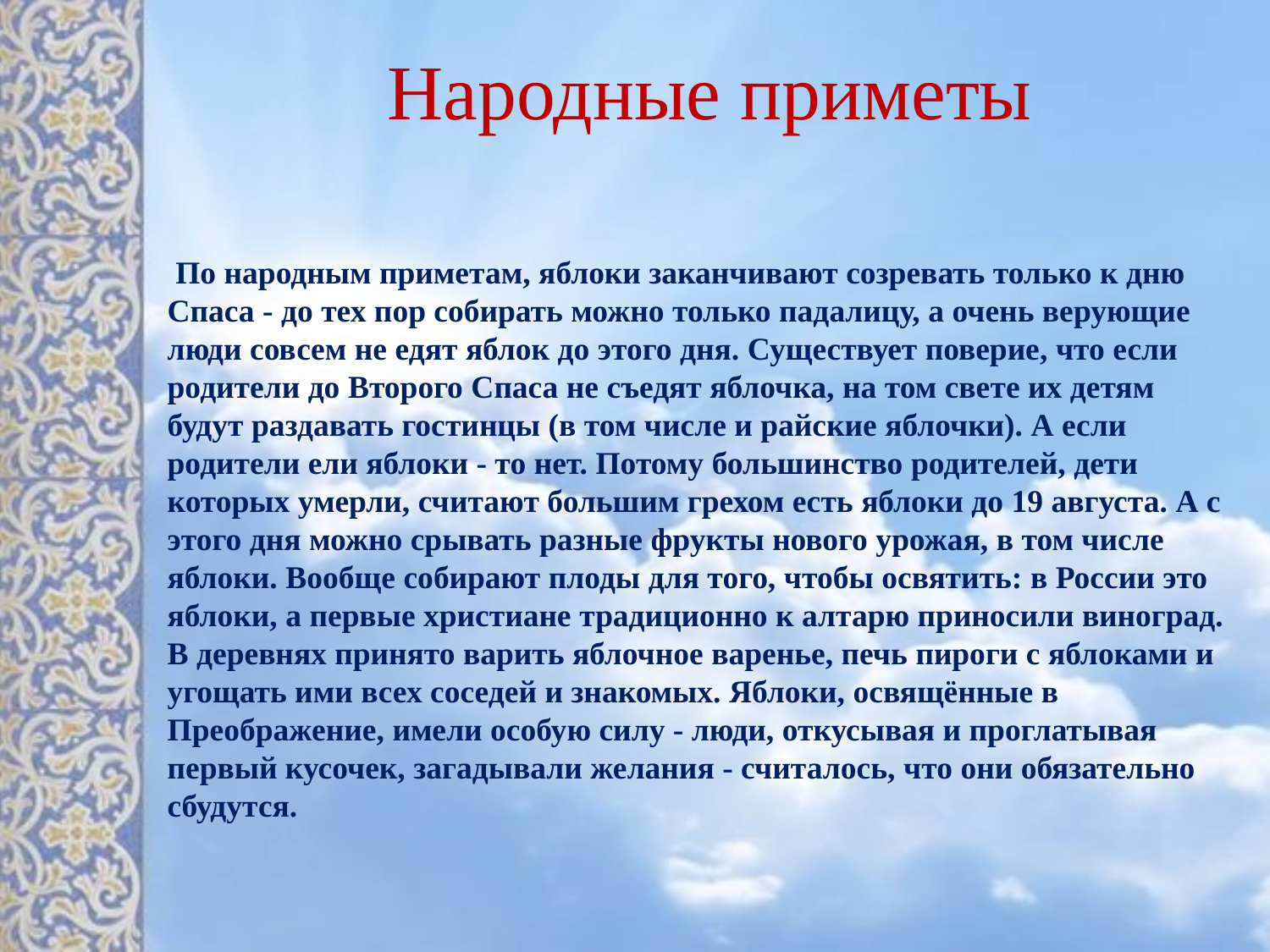

Народные приметы
 По народным приметам, яблоки заканчивают созревать только к дню Спаса - до тех пор собирать можно только падалицу, а очень верующие люди совсем не едят яблок до этого дня. Существует поверие, что если родители до Второго Спаса не съедят яблочка, на том свете их детям будут раздавать гостинцы (в том числе и райские яблочки). А если родители ели яблоки - то нет. Потому большинство родителей, дети которых умерли, считают большим грехом есть яблоки до 19 августа. А с этого дня можно срывать разные фрукты нового урожая, в том числе яблоки. Вообще собирают плоды для того, чтобы освятить: в России это яблоки, а первые христиане традиционно к алтарю приносили виноград. В деревнях принято варить яблочное варенье, печь пироги с яблоками и угощать ими всех соседей и знакомых. Яблоки, освящённые в Преображение, имели особую силу - люди, откусывая и проглатывая первый кусочек, загадывали желания - считалось, что они обязательно сбудутся.